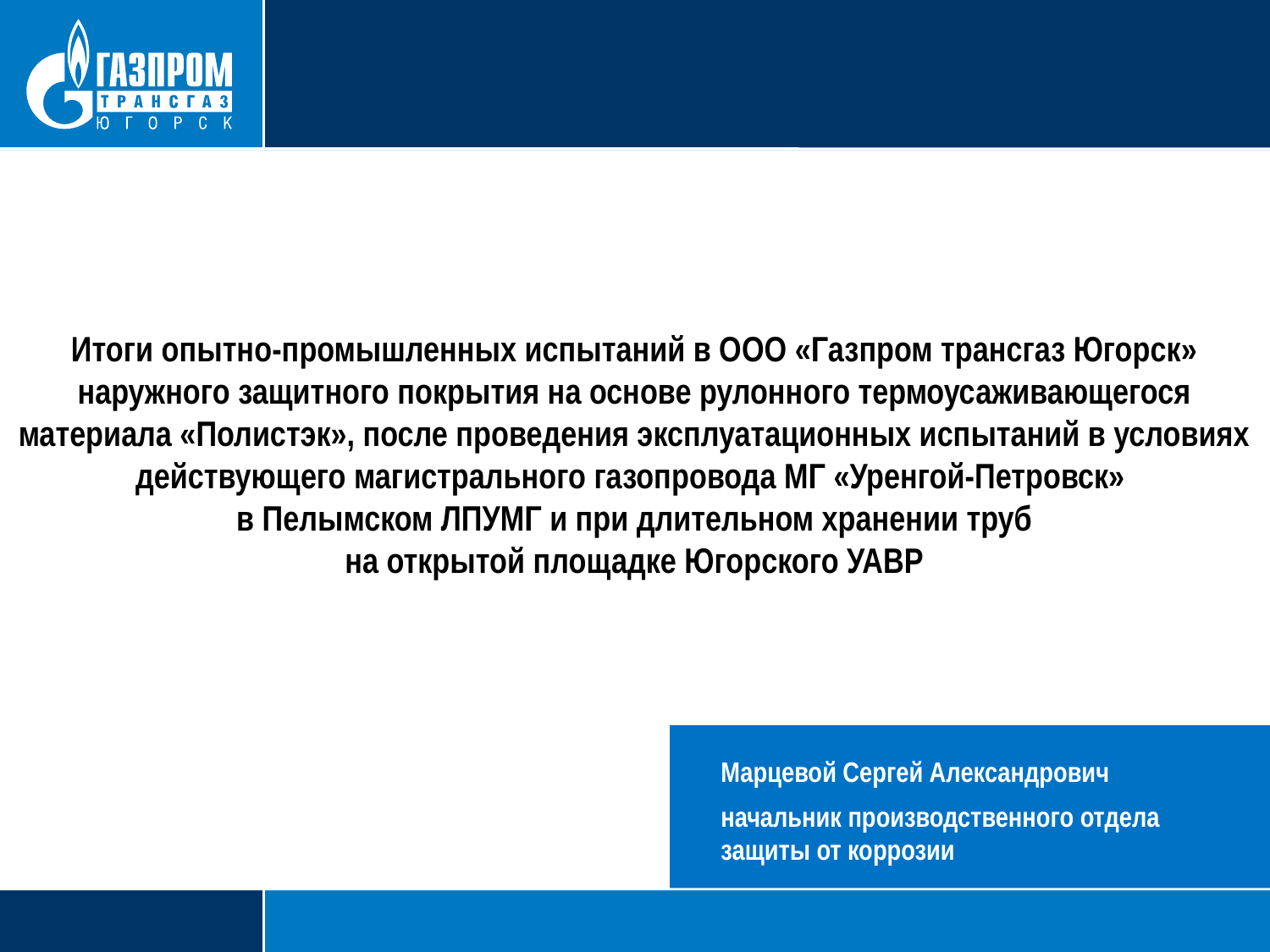

Итоги опытно-промышленных испытаний в ООО «Газпром трансгаз Югорск» наружного защитного покрытия на основе рулонного термоусаживающегося материала «Полистэк», после проведения эксплуатационных испытаний в условиях действующего магистрального газопровода МГ «Уренгой-Петровск»
в Пелымском ЛПУМГ и при длительном хранении труб
на открытой площадке Югорского УАВР

Марцевой Сергей Александрович
начальник производственного отдела
защиты от коррозии